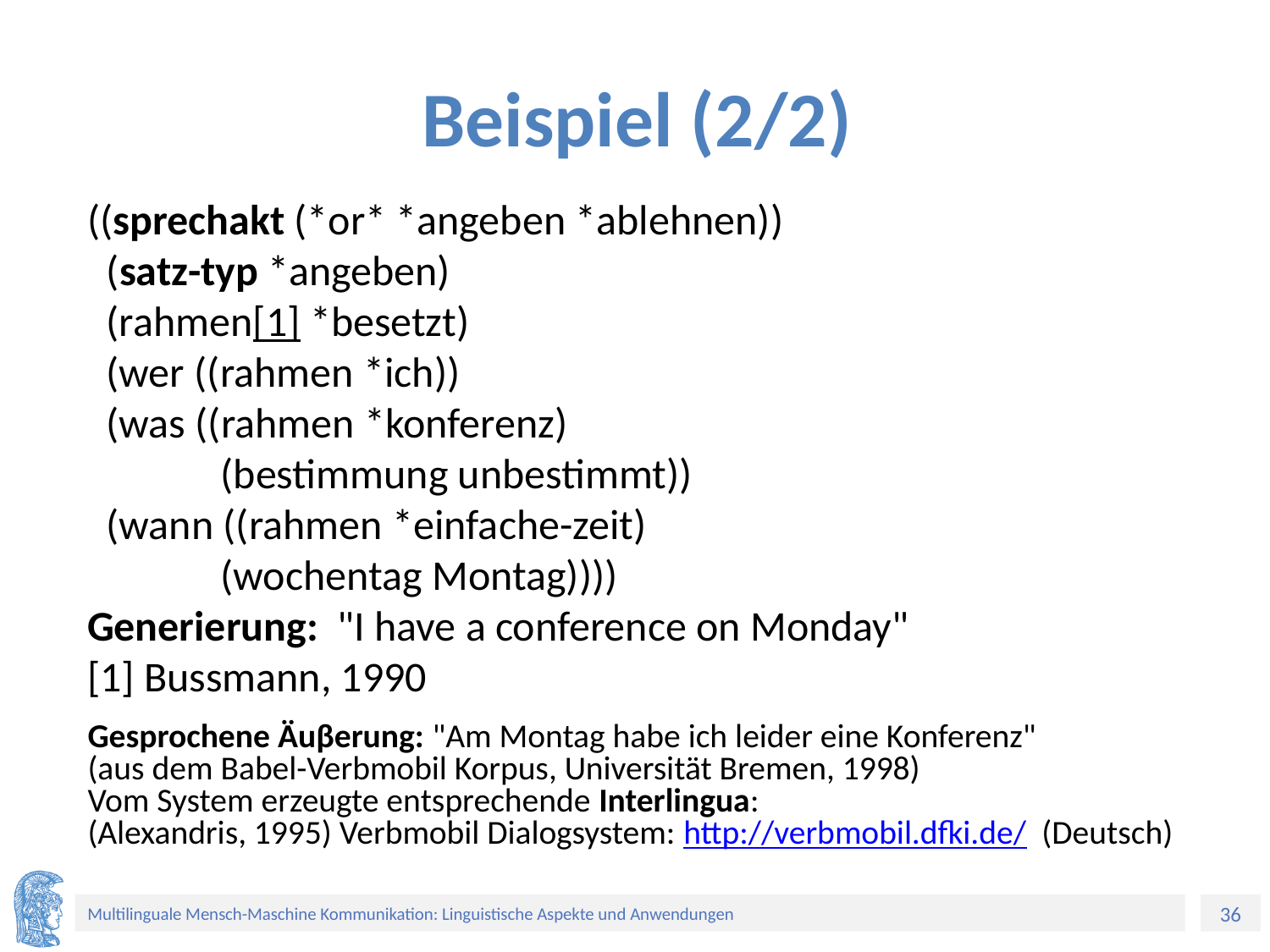

# Beispiel (2/2)
((sprechakt (*or* *angeben *ablehnen))
  (satz-typ *angeben)
  (rahmen[1] *besetzt)
  (wer ((rahmen *ich))
  (was ((rahmen *konferenz)
              (bestimmung unbestimmt))
  (wann ((rahmen *einfache-zeit)
              (wochentag Montag))))
Generierung:  "I have a conference on Monday"
[1] Bussmann, 1990
Gesprochene Äuβerung: "Am Montag habe ich leider eine Konferenz"
(aus dem Babel-Verbmobil Korpus, Universität Bremen, 1998)
Vom System erzeugte entsprechende Interlingua:
(Alexandris, 1995) Verbmobil Dialogsystem: http://verbmobil.dfki.de/  (Deutsch)